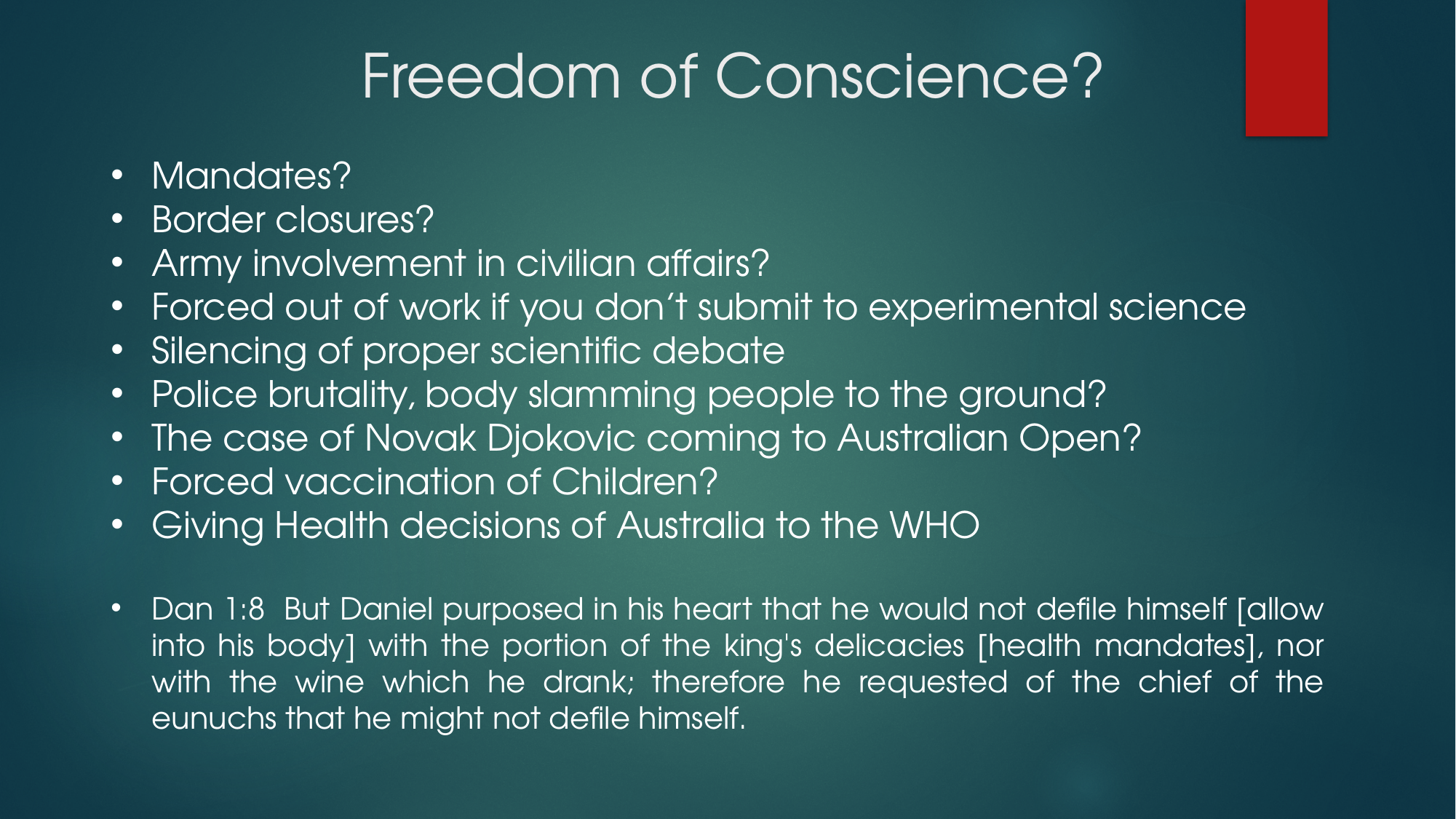

# Freedom of Conscience?
Mandates?
Border closures?
Army involvement in civilian affairs?
Forced out of work if you don’t submit to experimental science
Silencing of proper scientific debate
Police brutality, body slamming people to the ground?
The case of Novak Djokovic coming to Australian Open?
Forced vaccination of Children?
Giving Health decisions of Australia to the WHO

Dan 1:8  But Daniel purposed in his heart that he would not defile himself [allow into his body] with the portion of the king's delicacies [health mandates], nor with the wine which he drank; therefore he requested of the chief of the eunuchs that he might not defile himself.